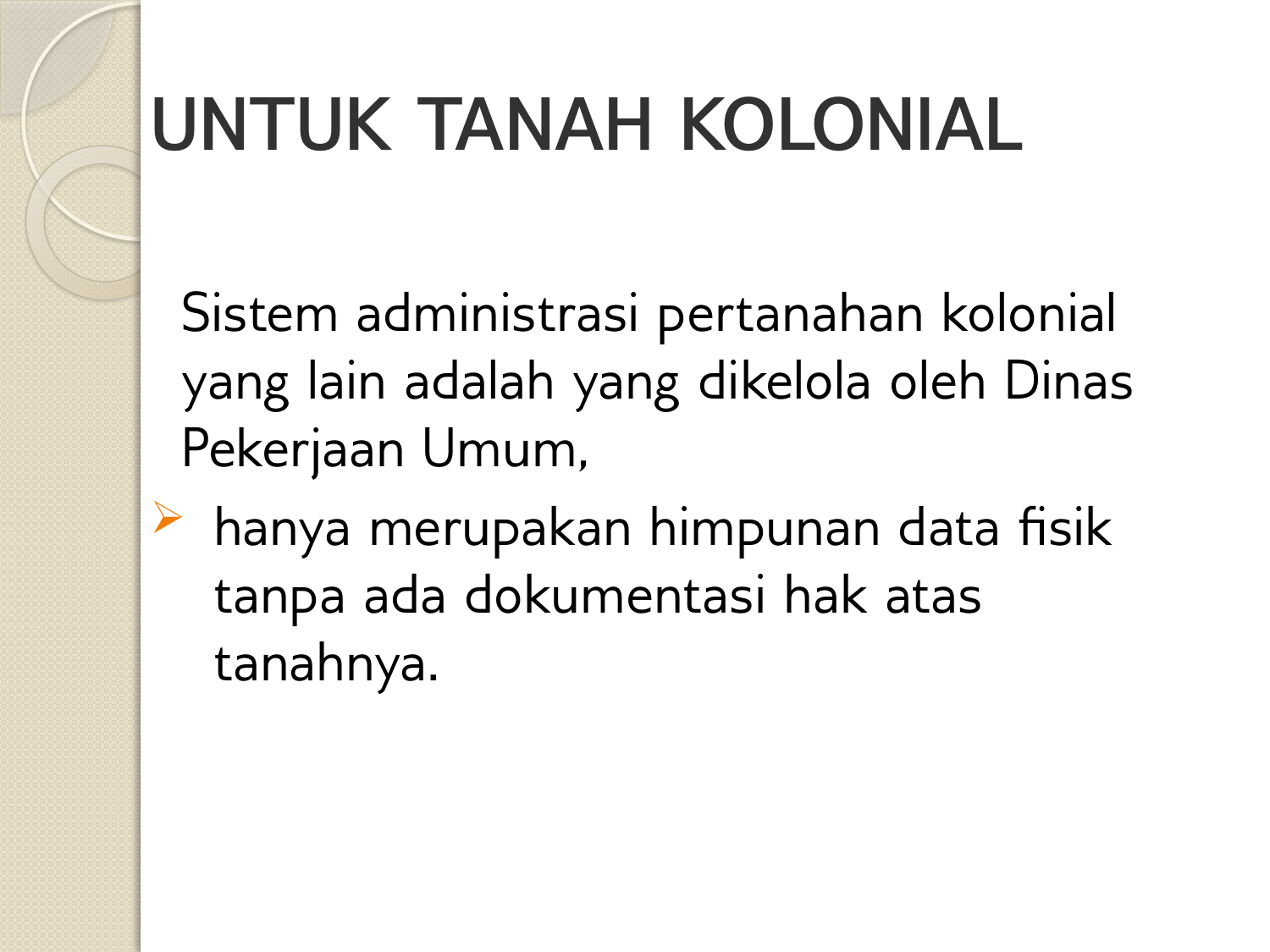

# UNTUK TANAH KOLONIAL
Sistem administrasi pertanahan kolonial yang lain adalah yang dikelola oleh Dinas Pekerjaan Umum,
hanya merupakan himpunan data fisik tanpa ada dokumentasi hak atas tanahnya.